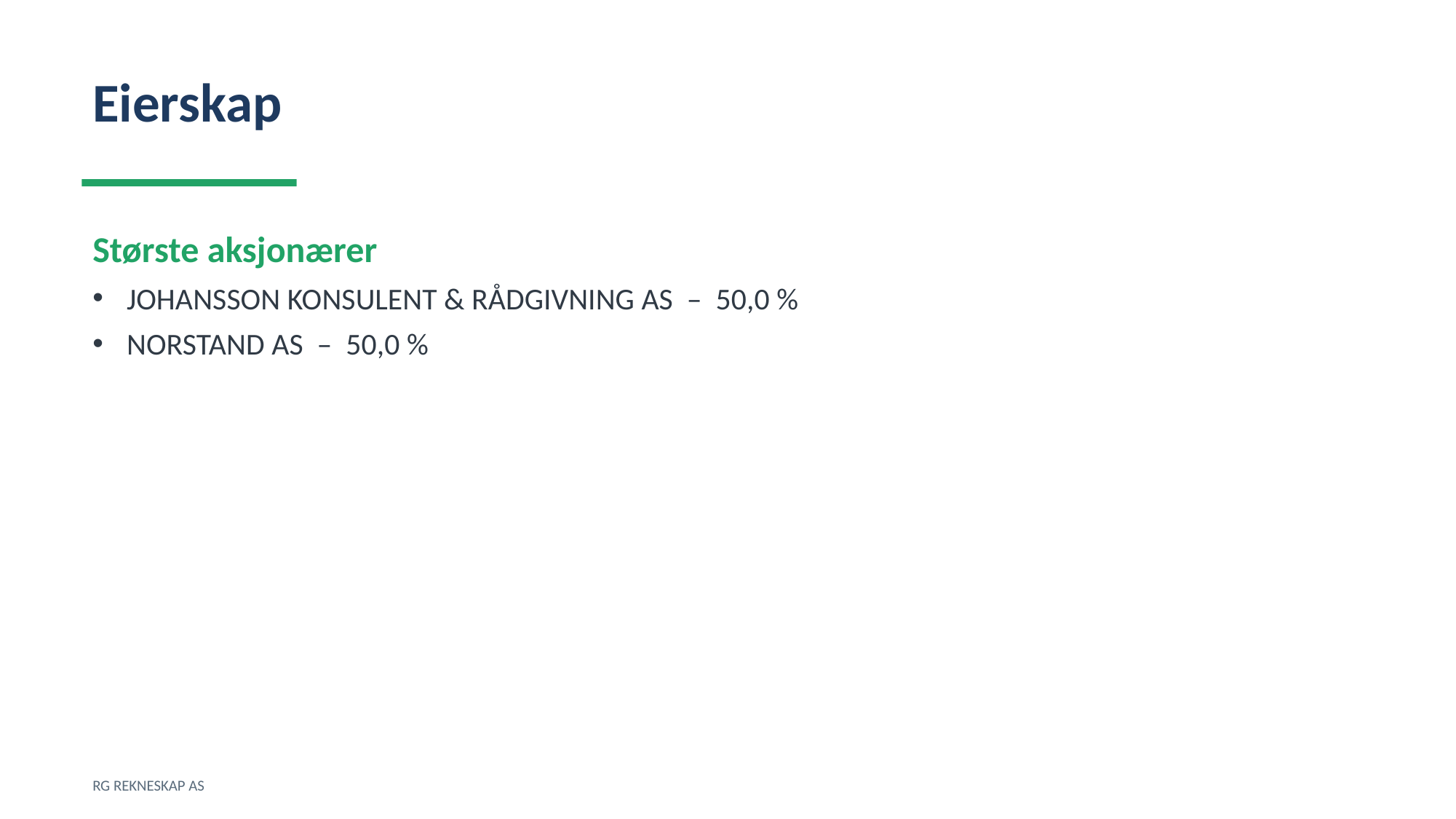

Eierskap

Største aksjonærer
JOHANSSON KONSULENT & RÅDGIVNING AS  –  50,0 %
NORSTAND AS  –  50,0 %
RG REKNESKAP AS